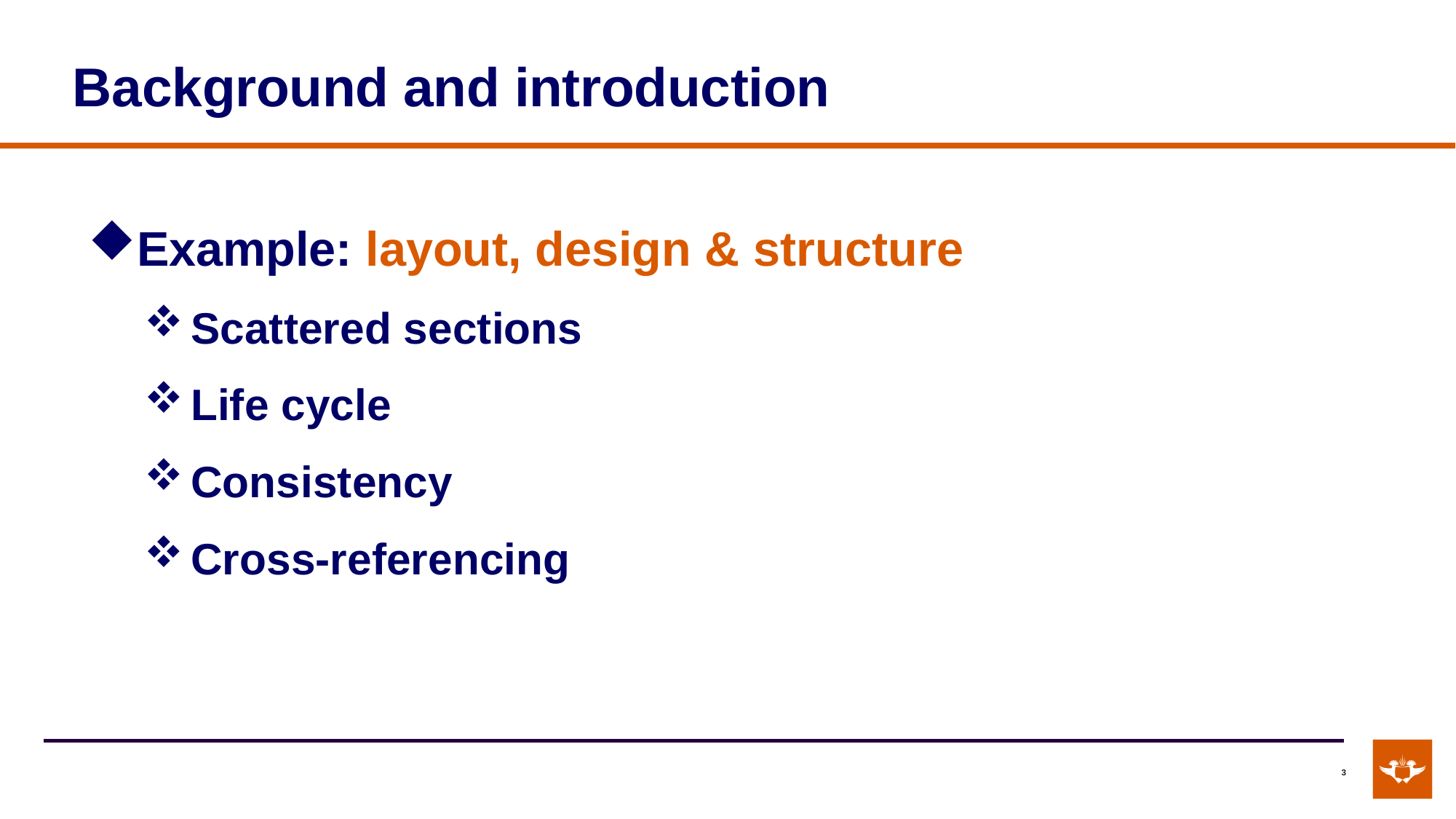

# Background and introduction
Example: layout, design & structure
Scattered sections
Life cycle
Consistency
Cross-referencing